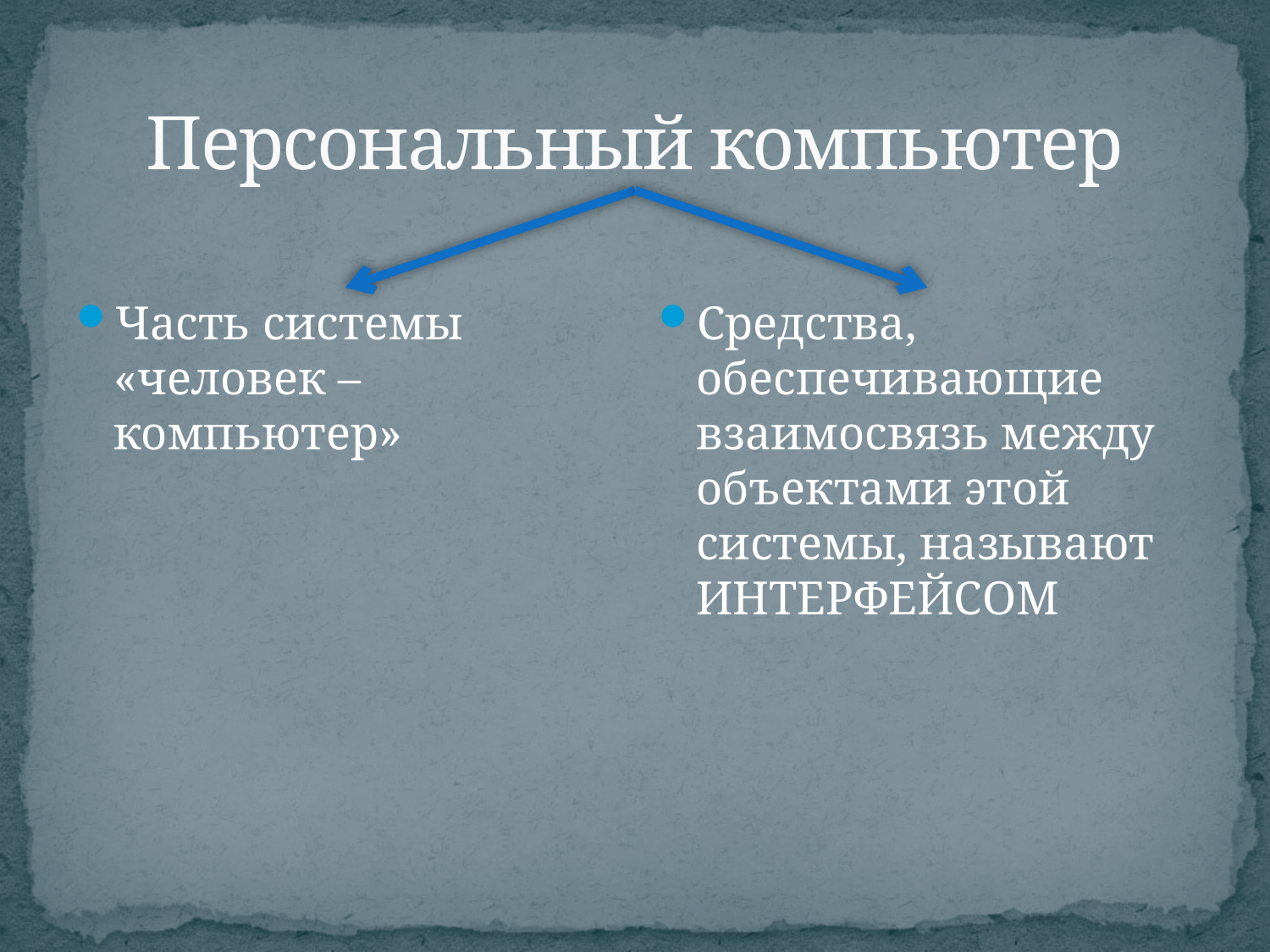

# Персональный компьютер
Часть системы «человек – компьютер»
Средства, обеспечивающие взаимосвязь между объектами этой системы, называют ИНТЕРФЕЙСОМ